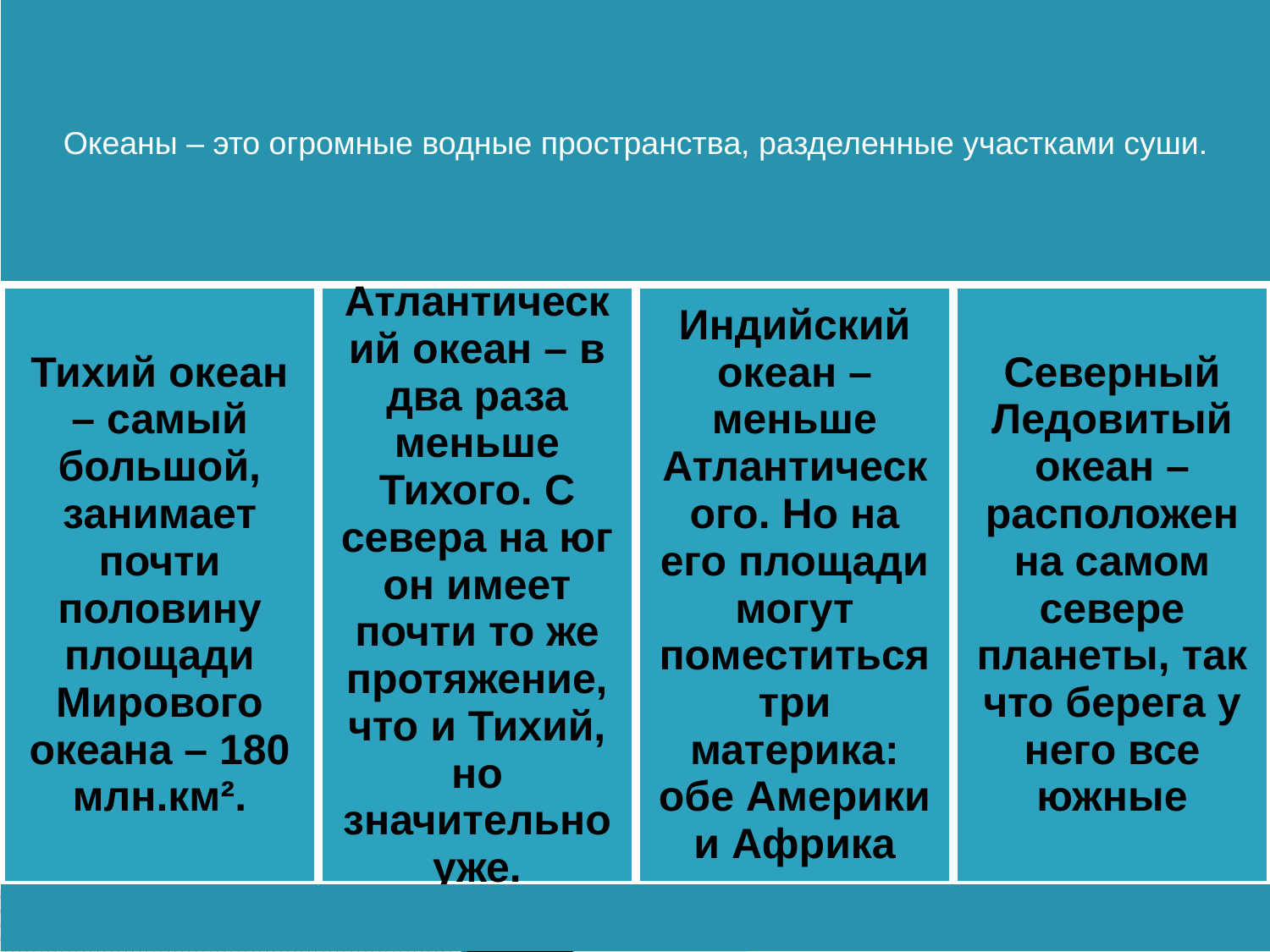

Океаны – это огромные водные пространства, разделенные участками суши.
Тихий океан – самый большой, занимает почти половину площади Мирового океана – 180 млн.км².
Атлантический океан – в два раза меньше Тихого. С севера на юг он имеет почти то же протяжение, что и Тихий, но значительно уже.
Индийский океан – меньше Атлантического. Но на его площади могут поместиться три материка: обе Америки и Африка
Северный Ледовитый океан – расположен на самом севере планеты, так что берега у него все южные